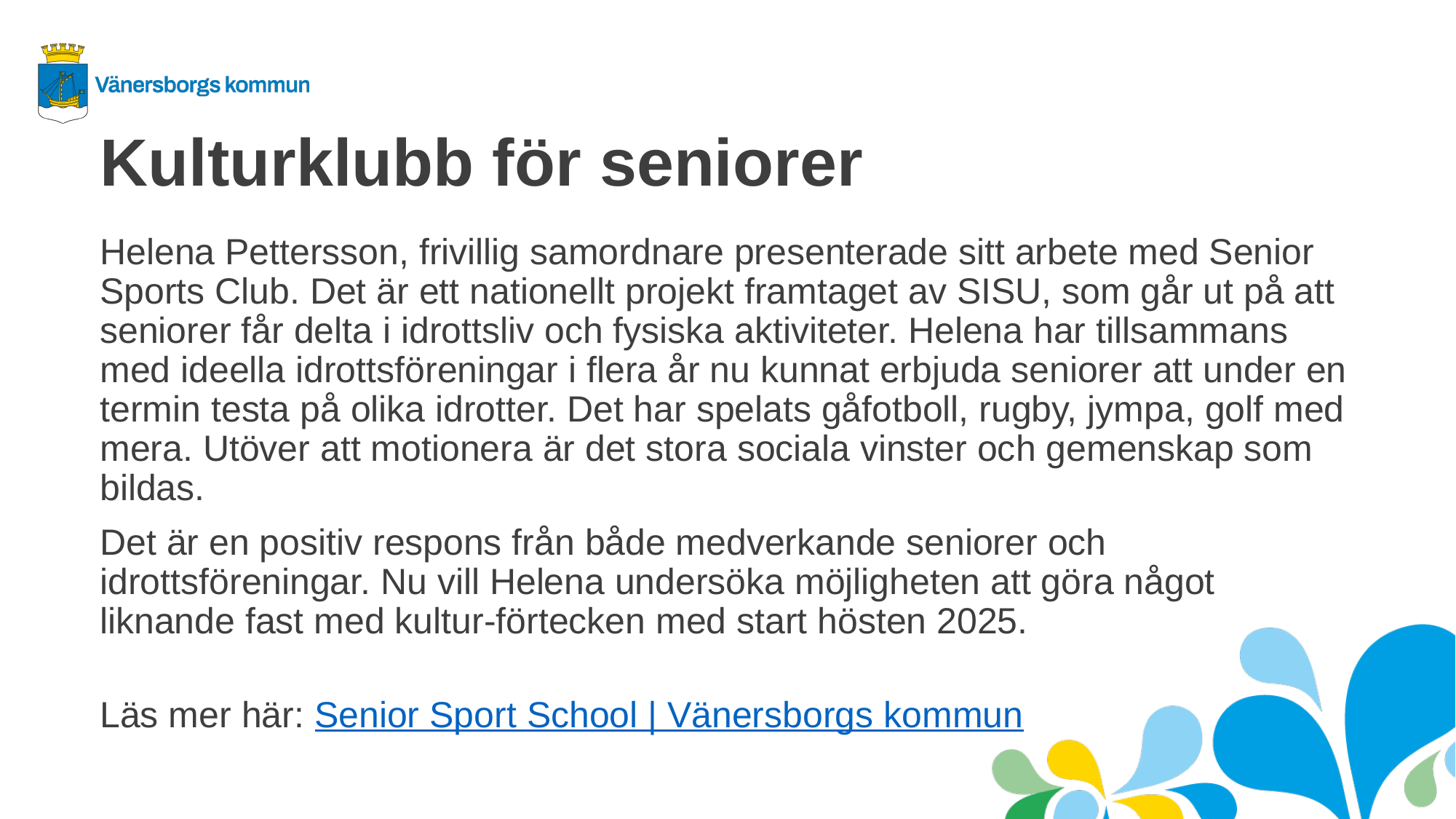

Kulturklubb för seniorer
Helena Pettersson, frivillig samordnare presenterade sitt arbete med Senior Sports Club. Det är ett nationellt projekt framtaget av SISU, som går ut på att seniorer får delta i idrottsliv och fysiska aktiviteter. Helena har tillsammans med ideella idrottsföreningar i flera år nu kunnat erbjuda seniorer att under en termin testa på olika idrotter. Det har spelats gåfotboll, rugby, jympa, golf med mera. Utöver att motionera är det stora sociala vinster och gemenskap som bildas.
Det är en positiv respons från både medverkande seniorer och idrottsföreningar. Nu vill Helena undersöka möjligheten att göra något liknande fast med kultur-förtecken med start hösten 2025.
Läs mer här: Senior Sport School | Vänersborgs kommun